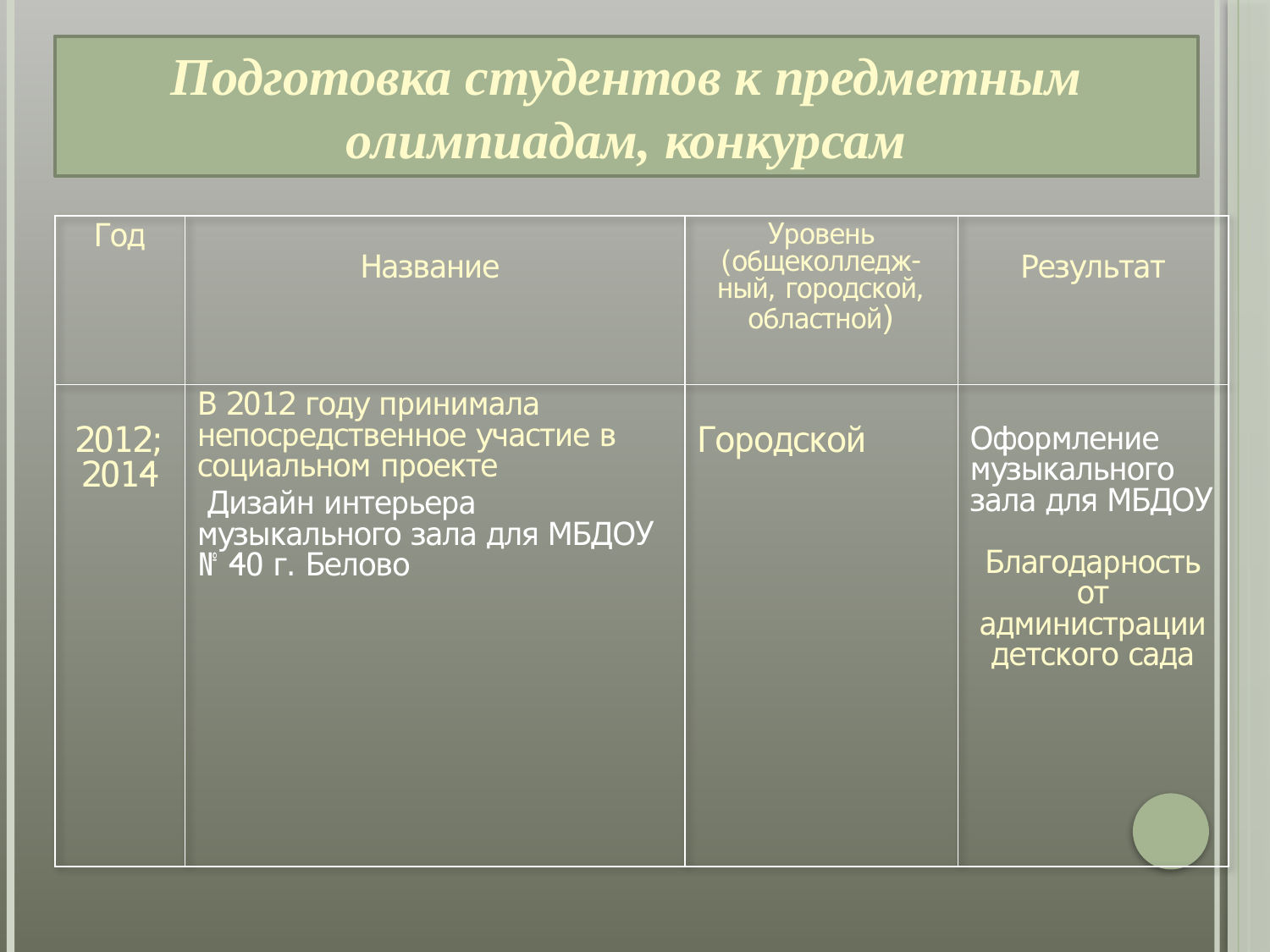

Подготовка студентов к предметным олимпиадам, конкурсам
| Год | Название | Уровень (общеколледж-ный, городской, областной) | Результат |
| --- | --- | --- | --- |
| 2012; 2014 | В 2012 году принимала непосредственное участие в социальном проекте Дизайн интерьера музыкального зала для МБДОУ № 40 г. Белово | Городской | Оформление музыкального зала для МБДОУ Благодарность от администрации детского сада |